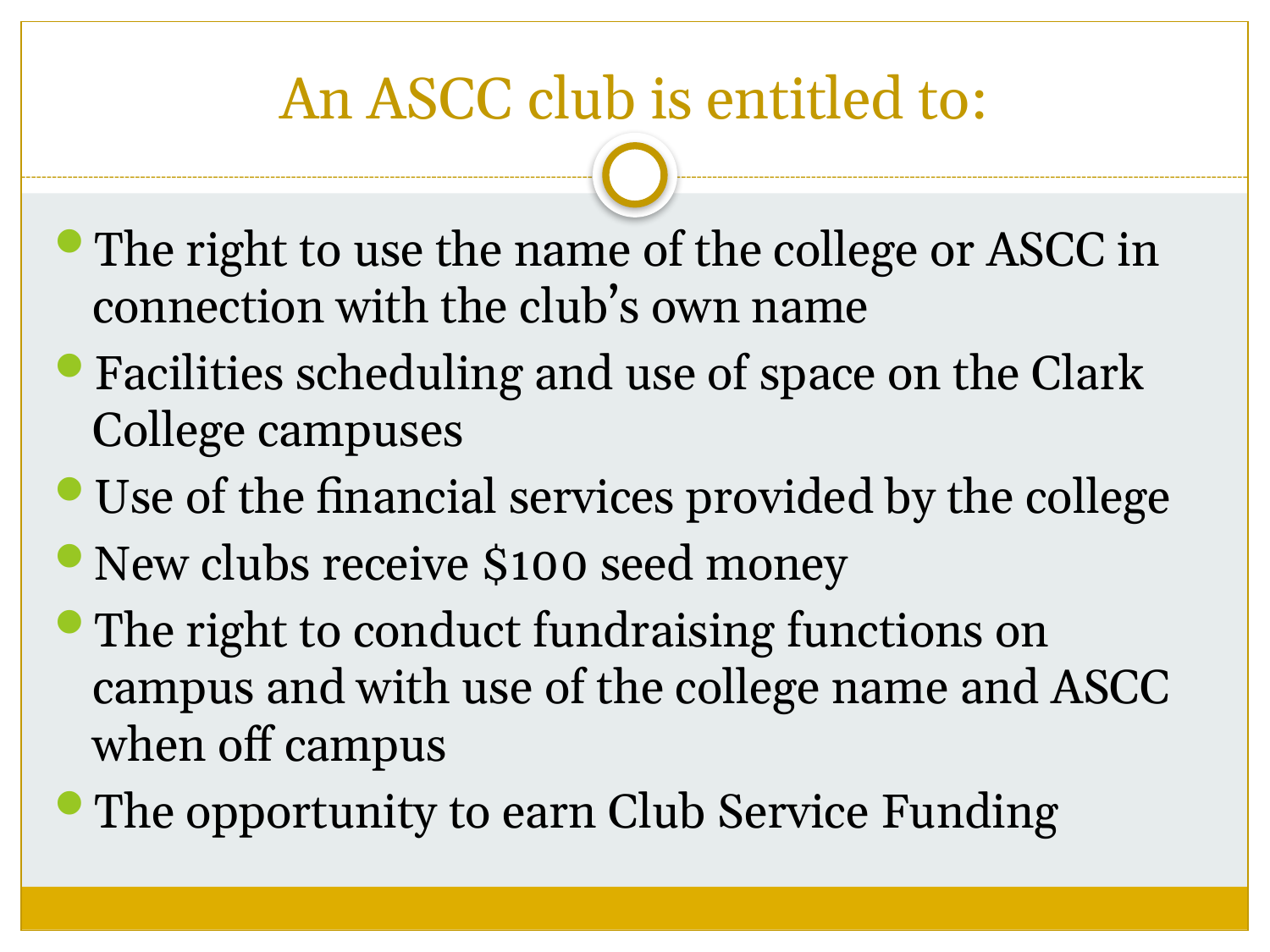

# An ASCC club is entitled to:
The right to use the name of the college or ASCC in connection with the club’s own name
Facilities scheduling and use of space on the Clark College campuses
Use of the financial services provided by the college
New clubs receive $100 seed money
The right to conduct fundraising functions on campus and with use of the college name and ASCC when off campus
The opportunity to earn Club Service Funding